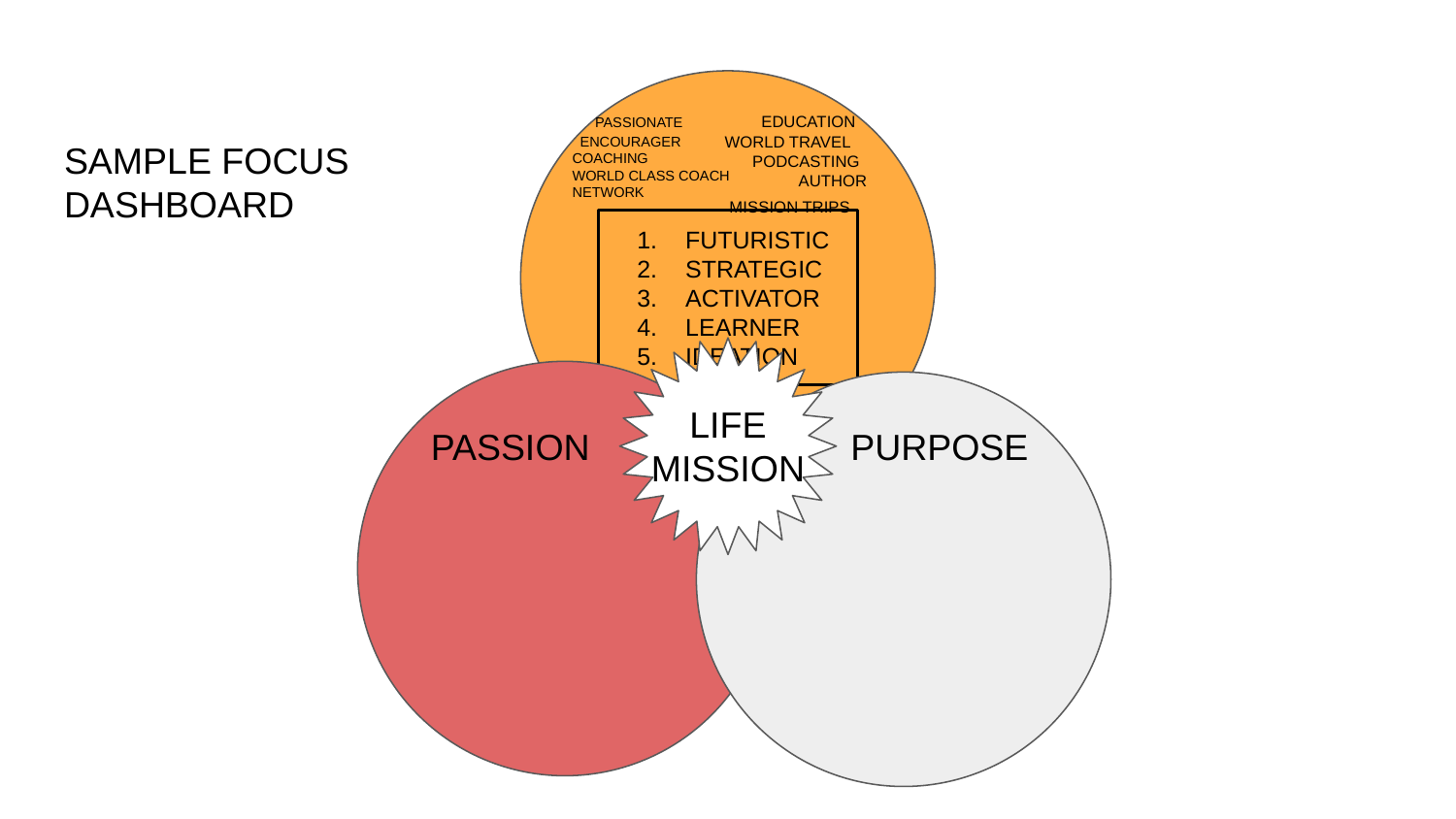

PASSIONATE
  ENCOURAGER
COACHING
WORLD CLASS COACH NETWORK

        EDUCATION
   WORLD TRAVEL
         PODCASTING
                   AUTHOR
    MISSION TRIPS

SAMPLE FOCUS
DASHBOARD
FUTURISTIC
STRATEGIC
ACTIVATOR
LEARNER
IDEATION

LIFE
MISSION
PASSION
PURPOSE